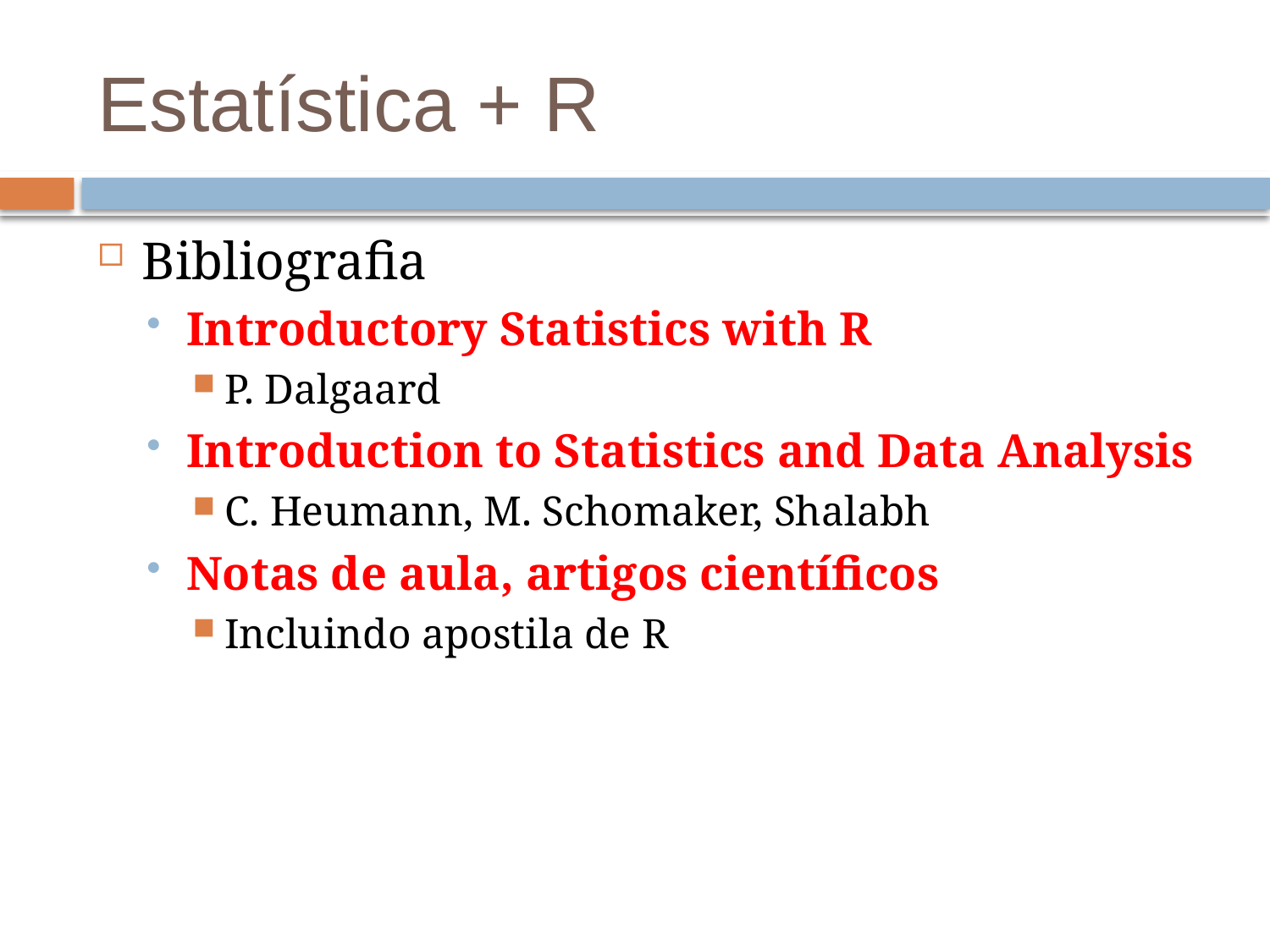

# Estatística + R
Bibliografia
Introductory Statistics with R
P. Dalgaard
Introduction to Statistics and Data Analysis
C. Heumann, M. Schomaker, Shalabh
Notas de aula, artigos científicos
Incluindo apostila de R